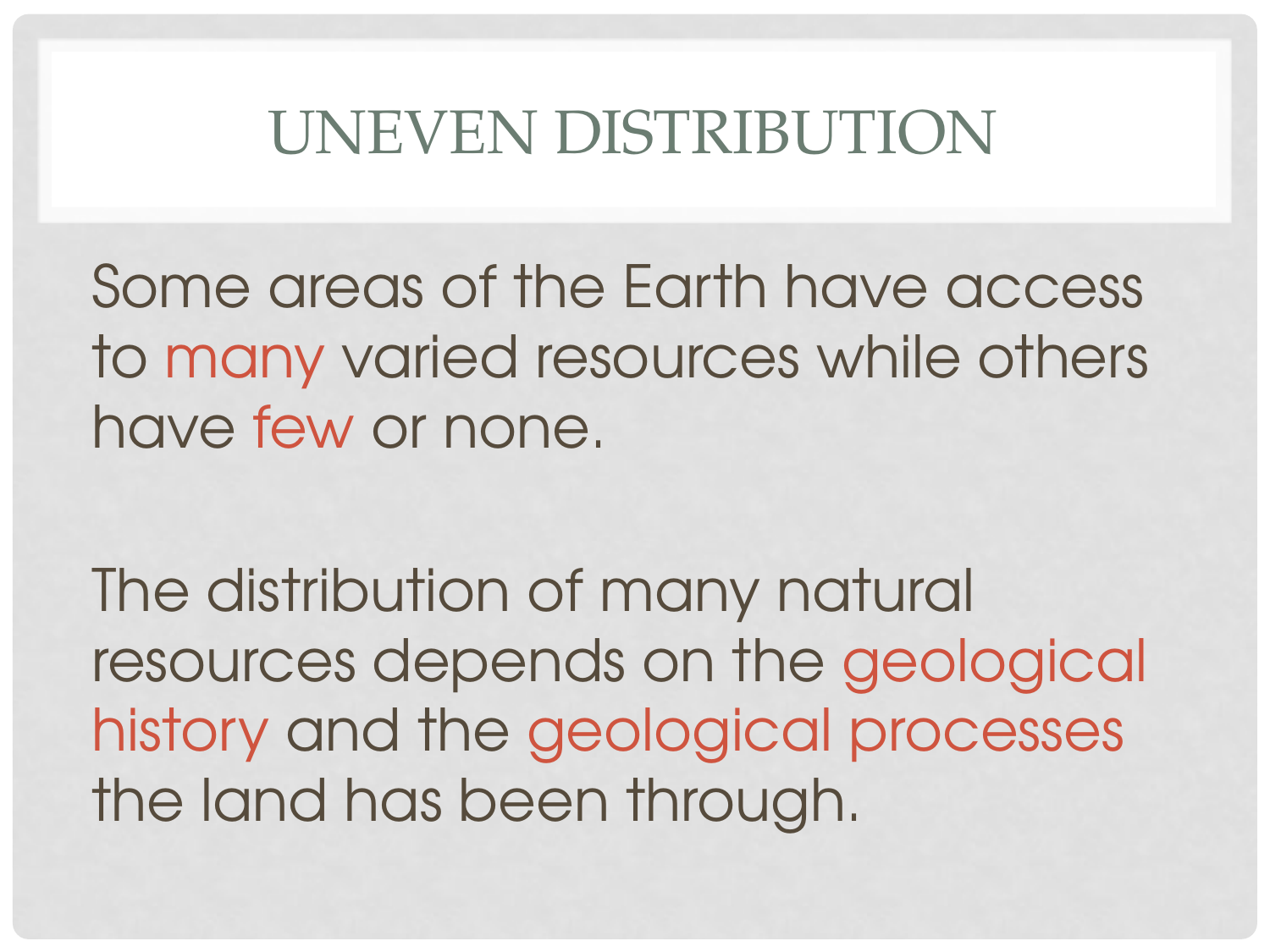

# Uneven distribution
Some areas of the Earth have access to many varied resources while others have few or none.

The distribution of many natural resources depends on the geological history and the geological processes the land has been through.